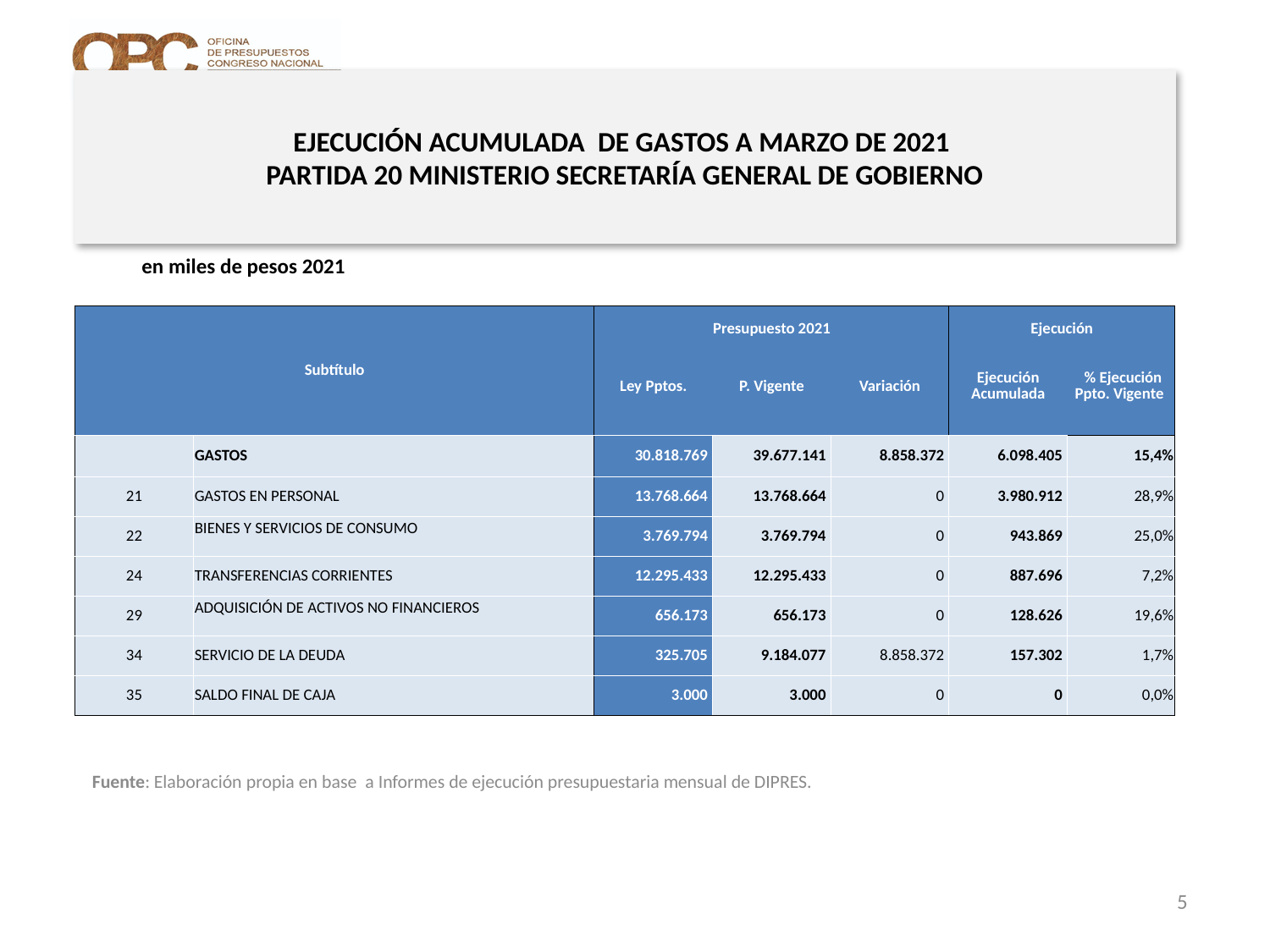

# EJECUCIÓN ACUMULADA  DE GASTOS A MARZO DE 2021 PARTIDA 20 MINISTERIO SECRETARÍA GENERAL DE GOBIERNO
en miles de pesos 2021
| Subtítulo |  | Presupuesto 2021 |  |  | Ejecución |  |
| --- | --- | --- | --- | --- | --- | --- |
|  |  | Ley Pptos. | P. Vigente | Variación | Ejecución Acumulada | % Ejecución Ppto. Vigente |
|  | GASTOS | 30.818.769 | 39.677.141 | 8.858.372 | 6.098.405 | 15,4% |
| 21 | GASTOS EN PERSONAL | 13.768.664 | 13.768.664 | 0 | 3.980.912 | 28,9% |
| 22 | BIENES Y SERVICIOS DE CONSUMO | 3.769.794 | 3.769.794 | 0 | 943.869 | 25,0% |
| 24 | TRANSFERENCIAS CORRIENTES | 12.295.433 | 12.295.433 | 0 | 887.696 | 7,2% |
| 29 | ADQUISICIÓN DE ACTIVOS NO FINANCIEROS | 656.173 | 656.173 | 0 | 128.626 | 19,6% |
| 34 | SERVICIO DE LA DEUDA | 325.705 | 9.184.077 | 8.858.372 | 157.302 | 1,7% |
| 35 | SALDO FINAL DE CAJA | 3.000 | 3.000 | 0 | 0 | 0,0% |
Fuente: Elaboración propia en base  a Informes de ejecución presupuestaria mensual de DIPRES.
5